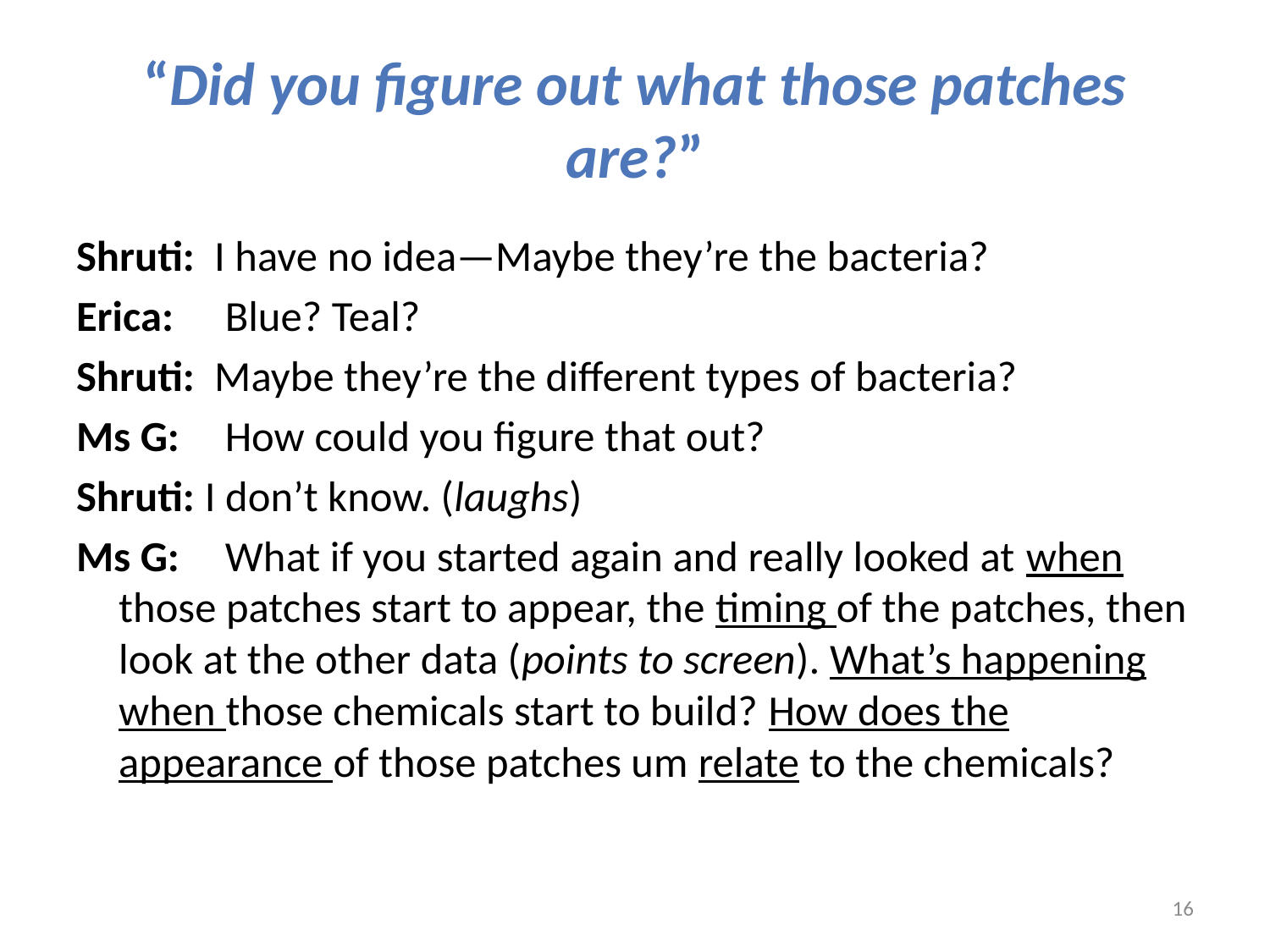

# “Did you figure out what those patches are?”
Shruti:  I have no idea—Maybe they’re the bacteria?
Erica:	 Blue? Teal?
Shruti:  Maybe they’re the different types of bacteria?
Ms G:	 How could you figure that out?
Shruti: I don’t know. (laughs)
Ms G:	 What if you started again and really looked at when those patches start to appear, the timing of the patches, then look at the other data (points to screen). What’s happening when those chemicals start to build? How does the appearance of those patches um relate to the chemicals?

16